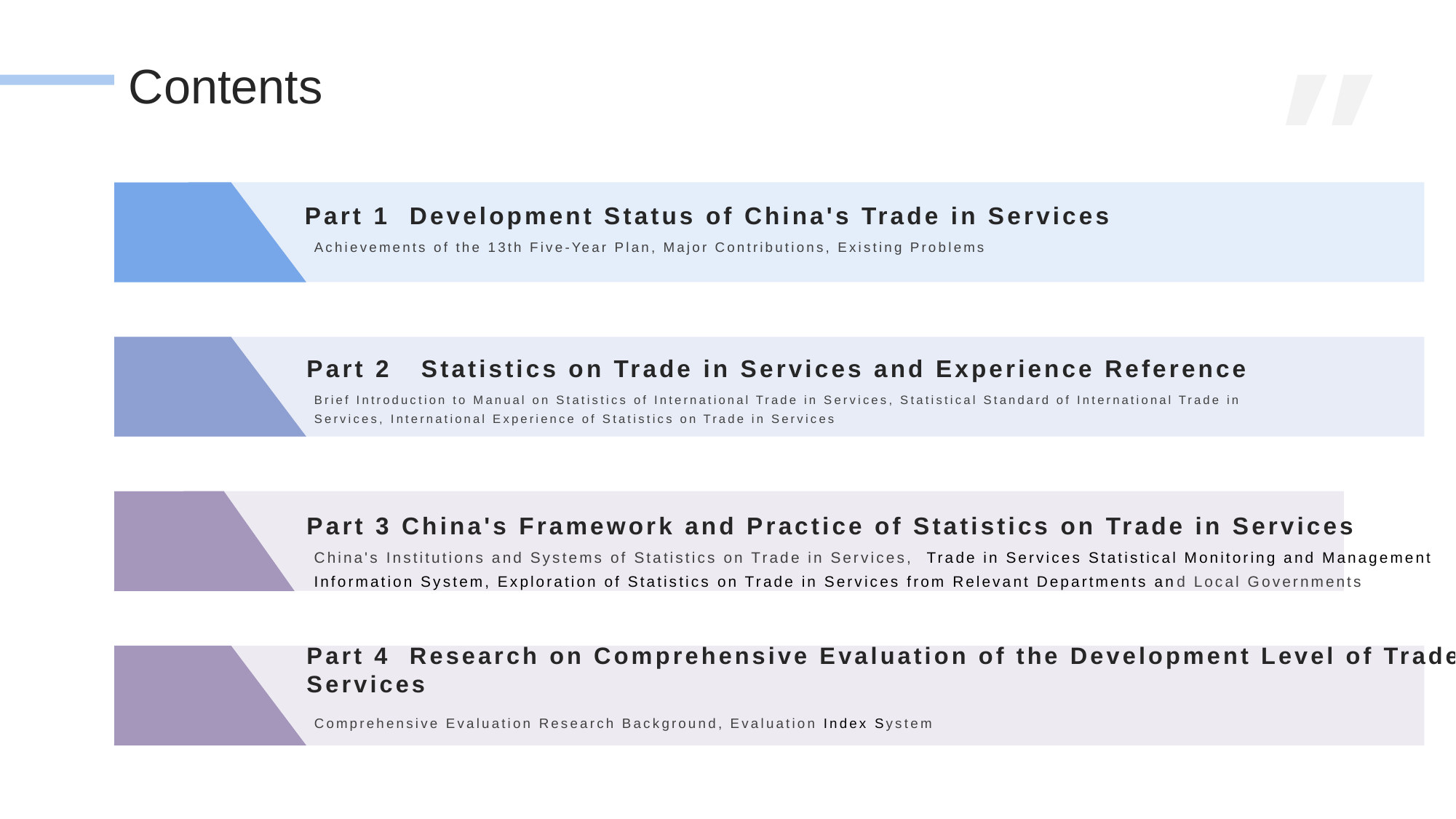

Contents

Part 1  Development Status of China's Trade in Services
Achievements of the 13th Five-Year Plan, Major Contributions, Existing Problems

Part 2   Statistics on Trade in Services and Experience Reference
Brief Introduction to Manual on Statistics of International Trade in Services, Statistical Standard of International Trade in Services, International Experience of Statistics on Trade in Services
Part 3 China's Framework and Practice of Statistics on Trade in Services

China's Institutions and Systems of Statistics on Trade in Services,  Trade in Services Statistical Monitoring and Management Information System, Exploration of Statistics on Trade in Services from Relevant Departments and Local Governments
Part 4  Research on Comprehensive Evaluation of the Development Level of Trade in Services

Comprehensive Evaluation Research Background, Evaluation Index System